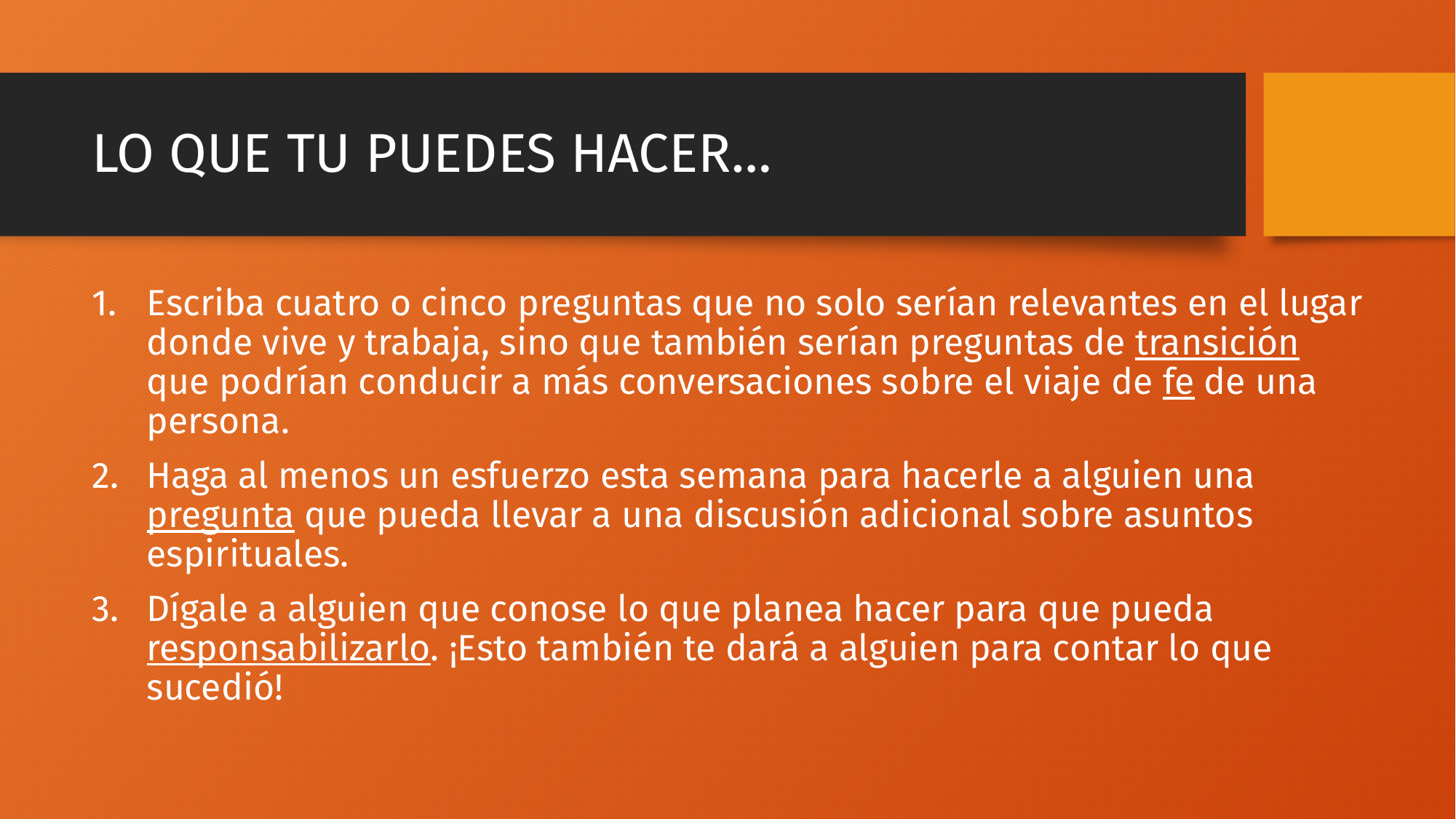

# LO QUE TU PUEDES HACER…
Escriba cuatro o cinco preguntas que no solo serían relevantes en el lugar donde vive y trabaja, sino que también serían preguntas de transición que podrían conducir a más conversaciones sobre el viaje de fe de una persona.
Haga al menos un esfuerzo esta semana para hacerle a alguien una pregunta que pueda llevar a una discusión adicional sobre asuntos espirituales.
Dígale a alguien que conose lo que planea hacer para que pueda responsabilizarlo. ¡Esto también te dará a alguien para contar lo que sucedió!